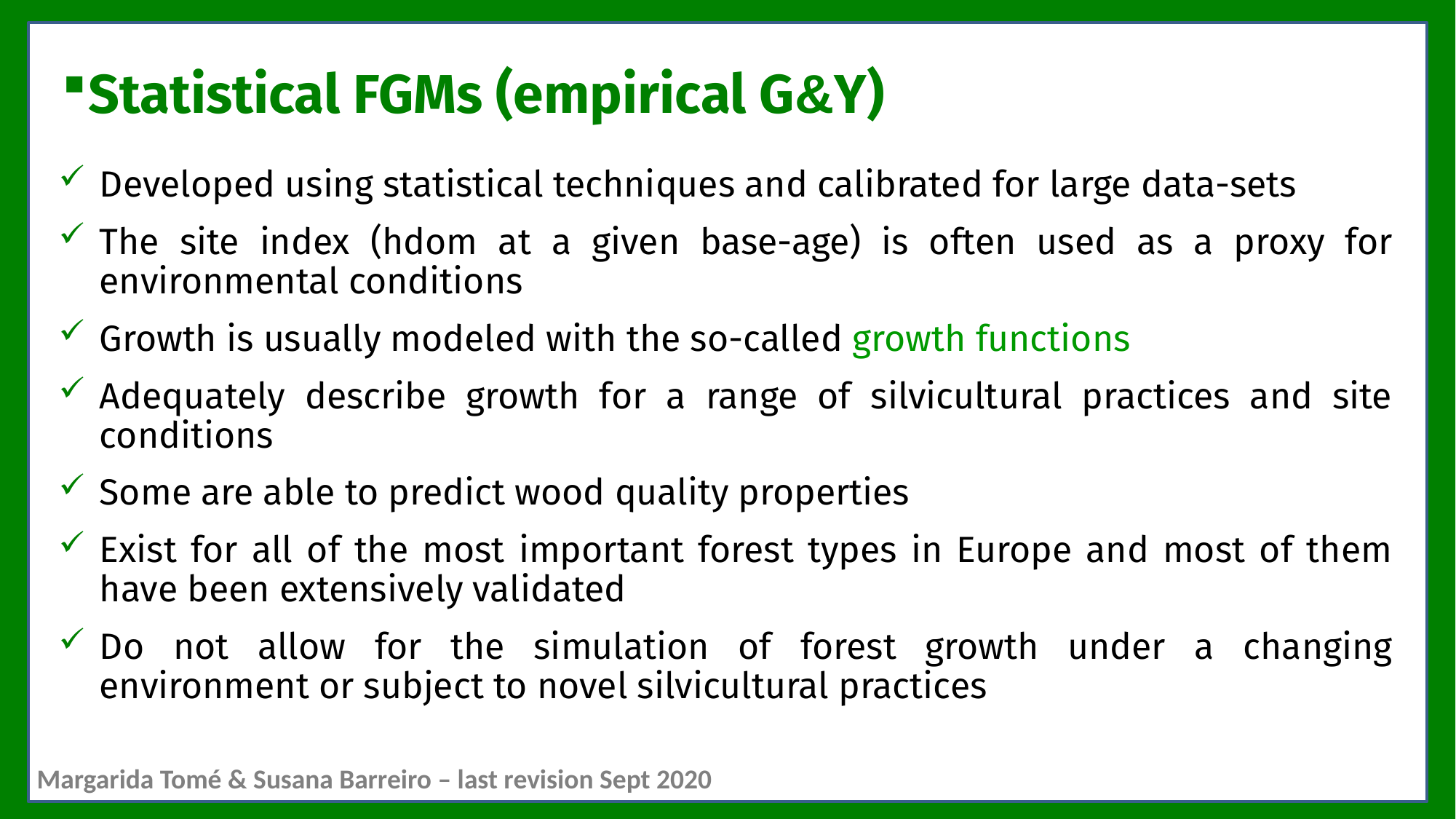

# Statistical FGMs (empirical G&Y)
Developed using statistical techniques and calibrated for large data-sets
The site index (hdom at a given base-age) is often used as a proxy for environmental conditions
Growth is usually modeled with the so-called growth functions
Adequately describe growth for a range of silvicultural practices and site conditions
Some are able to predict wood quality properties
Exist for all of the most important forest types in Europe and most of them have been extensively validated
Do not allow for the simulation of forest growth under a changing environment or subject to novel silvicultural practices